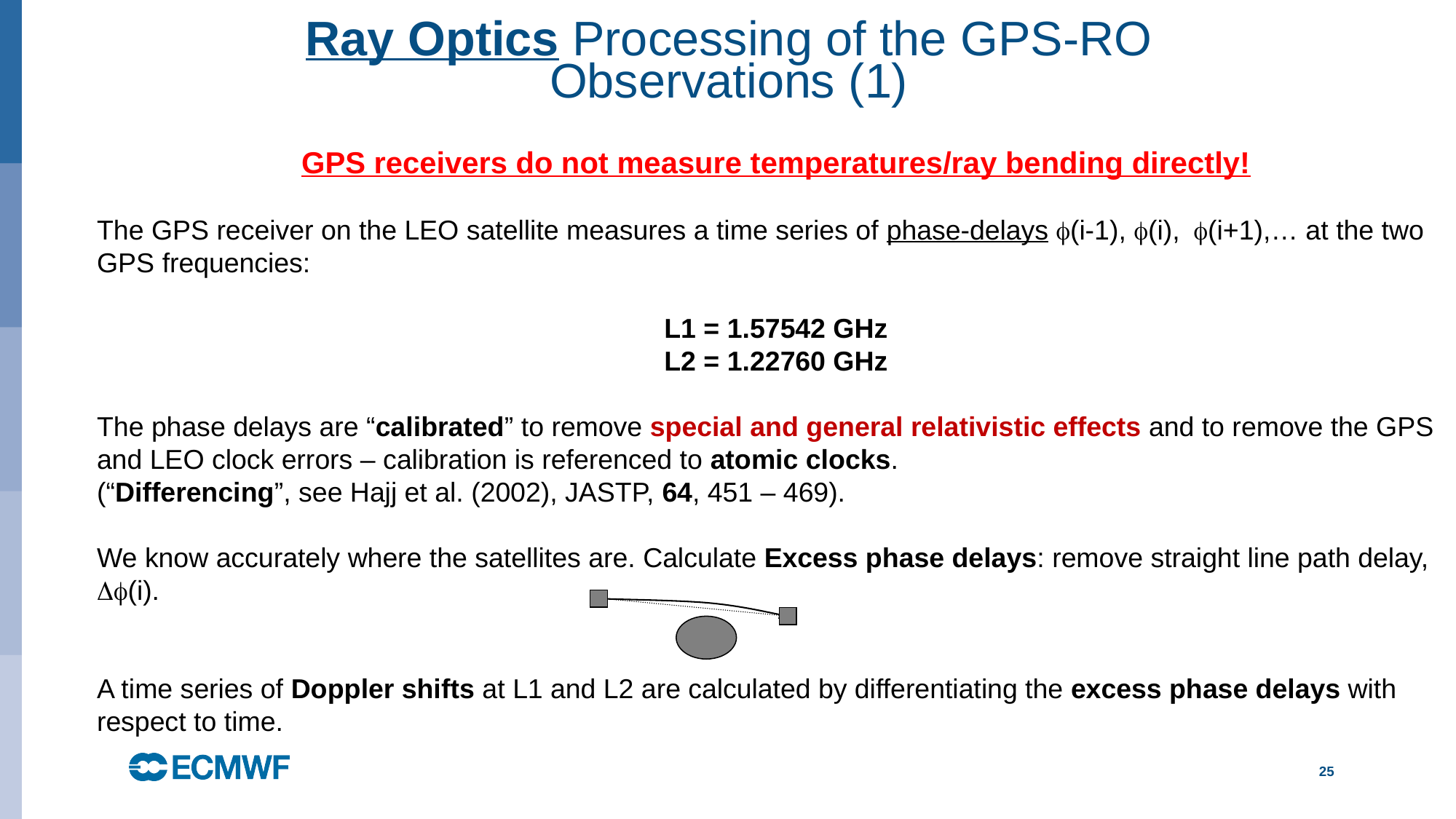

# Ray Optics Processing of the GPS-RO Observations (1)
GPS receivers do not measure temperatures/ray bending directly!

The GPS receiver on the LEO satellite measures a time series of phase-delays φ(i-1), φ(i), φ(i+1),… at the two GPS frequencies:

L1 = 1.57542 GHz
L2 = 1.22760 GHz

The phase delays are “calibrated” to remove special and general relativistic effects and to remove the GPS and LEO clock errors – calibration is referenced to atomic clocks.
(“Differencing”, see Hajj et al. (2002), JASTP, 64, 451 – 469).

We know accurately where the satellites are. Calculate Excess phase delays: remove straight line path delay, Δφ(i).

A time series of Doppler shifts at L1 and L2 are calculated by differentiating the excess phase delays with respect to time.

25